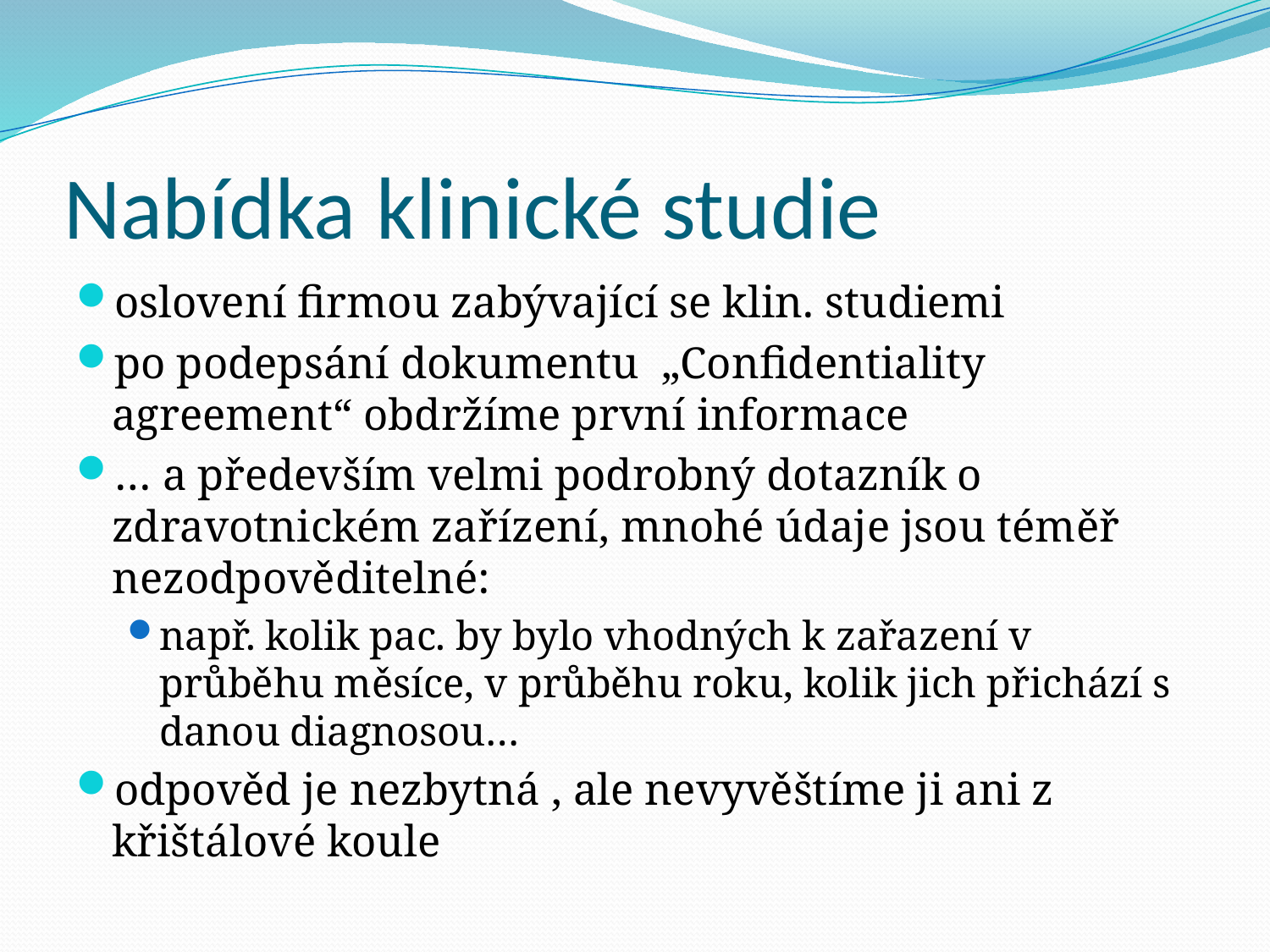

# Nabídka klinické studie
oslovení firmou zabývající se klin. studiemi
po podepsání dokumentu  „Confidentiality agreement“ obdržíme první informace
… a především velmi podrobný dotazník o zdravotnickém zařízení, mnohé údaje jsou téměř nezodpověditelné:
např. kolik pac. by bylo vhodných k zařazení v průběhu měsíce, v průběhu roku, kolik jich přichází s danou diagnosou…
odpověd je nezbytná , ale nevyvěštíme ji ani z křištálové koule